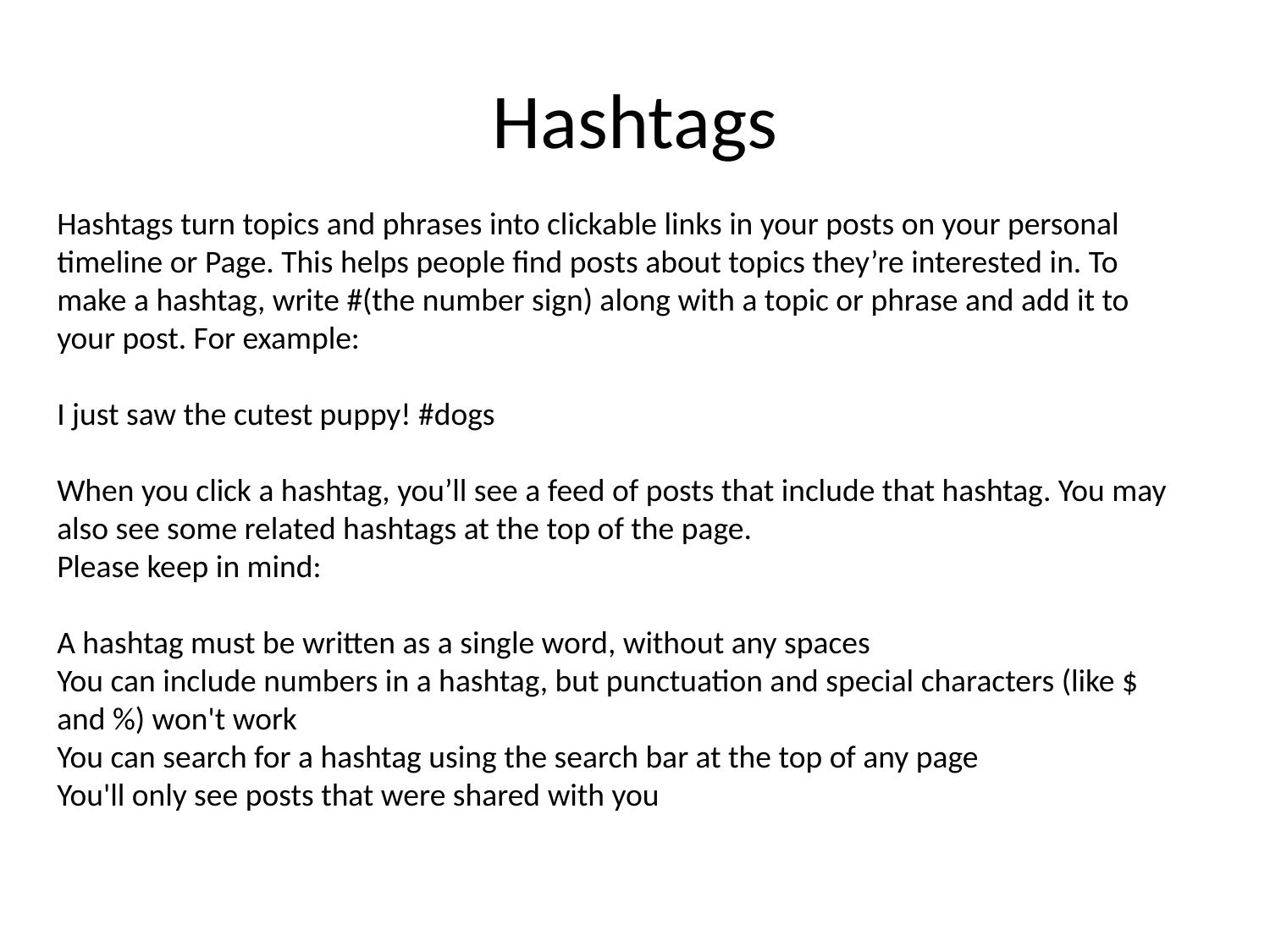

# Hashtags
Hashtags turn topics and phrases into clickable links in your posts on your personal timeline or Page. This helps people find posts about topics they’re interested in. To make a hashtag, write #(the number sign) along with a topic or phrase and add it to your post. For example:

I just saw the cutest puppy! #dogs

When you click a hashtag, you’ll see a feed of posts that include that hashtag. You may also see some related hashtags at the top of the page.
Please keep in mind:

A hashtag must be written as a single word, without any spaces
You can include numbers in a hashtag, but punctuation and special characters (like $ and %) won't work
You can search for a hashtag using the search bar at the top of any page
You'll only see posts that were shared with you